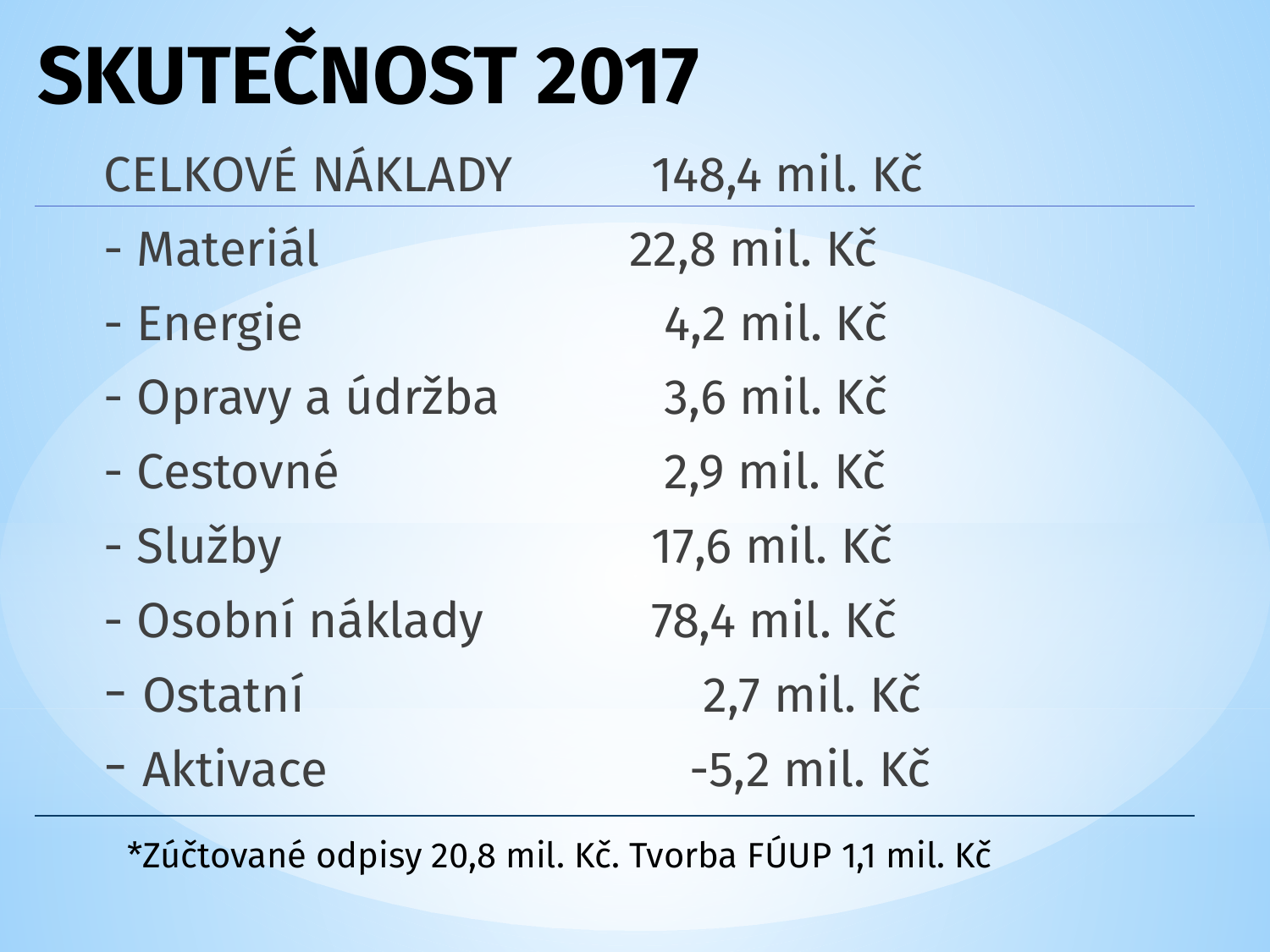

# SKUTEČNOST 2017
CELKOVÉ NÁKLADY 	   148,4 mil. Kč
- Materiál		           22,8 mil. Kč
- Energie			    4,2 mil. Kč
- Opravy a údržba	    3,6 mil. Kč
- Cestovné			    2,9 mil. Kč
- Služby			   17,6 mil. Kč
- Osobní náklady		   78,4 mil. Kč
 Ostatní 			     2,7 mil. Kč
 Aktivace			    -5,2 mil. Kč

*Zúčtované odpisy 20,8 mil. Kč. Tvorba FÚUP 1,1 mil. Kč